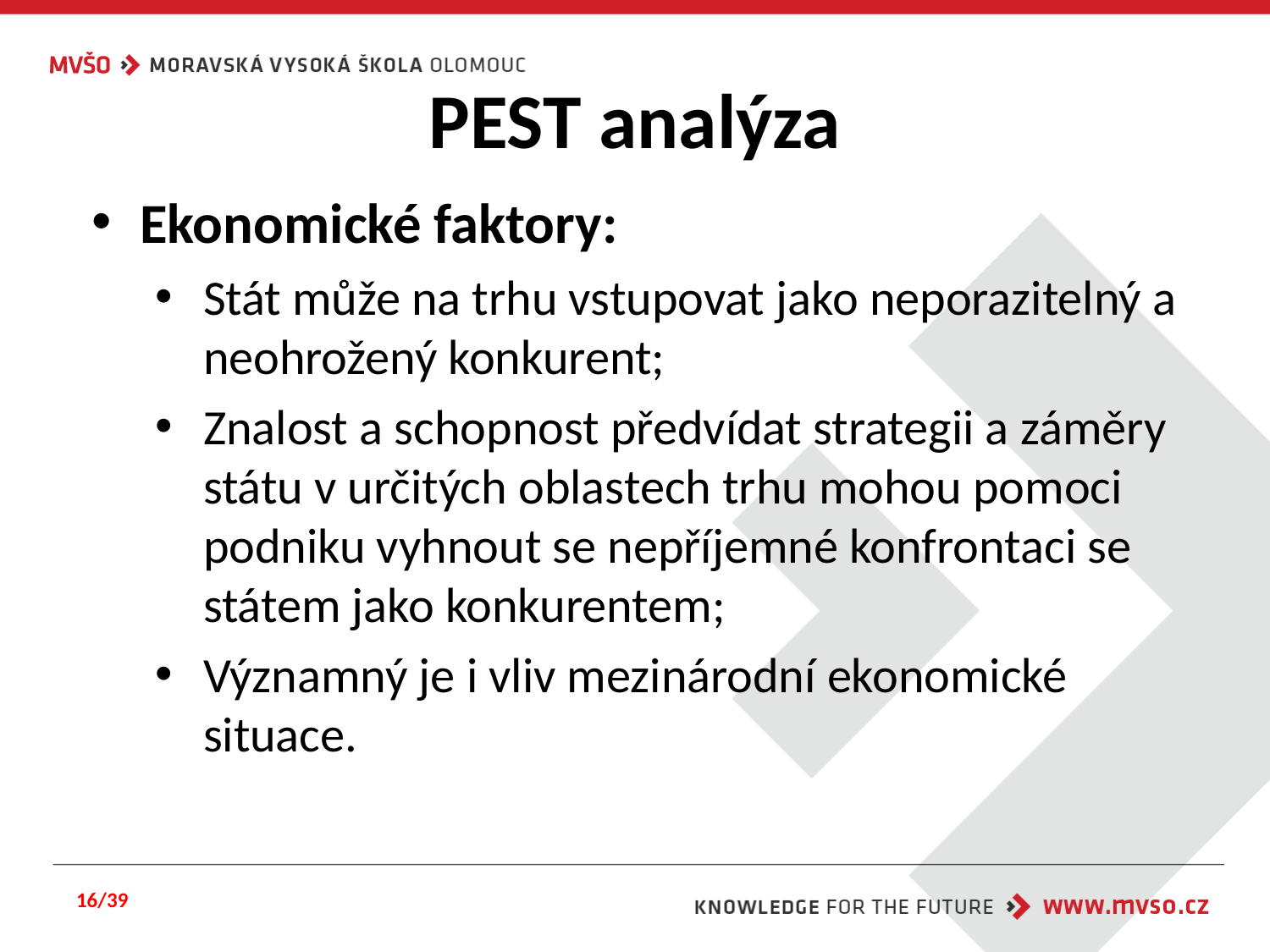

# PEST analýza
Ekonomické faktory:
Stát může na trhu vstupovat jako neporazitelný a neohrožený konkurent;
Znalost a schopnost předvídat strategii a záměry státu v určitých oblastech trhu mohou pomoci podniku vyhnout se nepříjemné konfrontaci se státem jako konkurentem;
Významný je i vliv mezinárodní ekonomické situace.

16/39